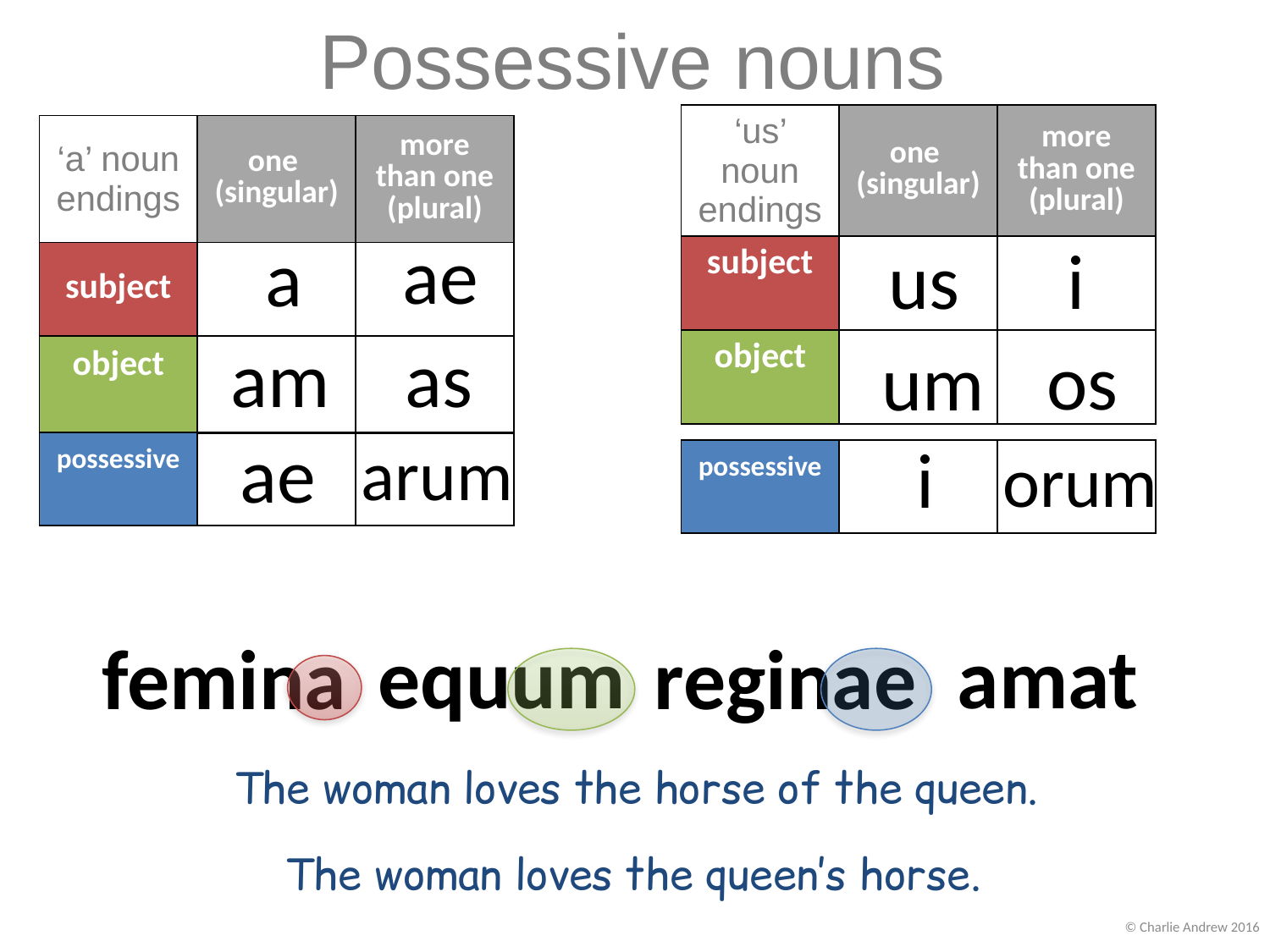

# Possessive nouns
| ‘us’ noun endings | one (singular) | more than one (plural) |
| --- | --- | --- |
| subject |  |  |
| object |  |  |
| ‘a’ noun endings | one (singular) | more than one (plural) |
| --- | --- | --- |
| subject |  |  |
| object |  |  |
ae
a
us
i
as
am
os
um
ae
arum
i
orum
| possessive |  |  |
| --- | --- | --- |
| possessive |  |  |
| --- | --- | --- |
equum
amat
femina
reginae

The woman loves the horse of the queen.
The woman loves the queen’s horse.
© Charlie Andrew 2016